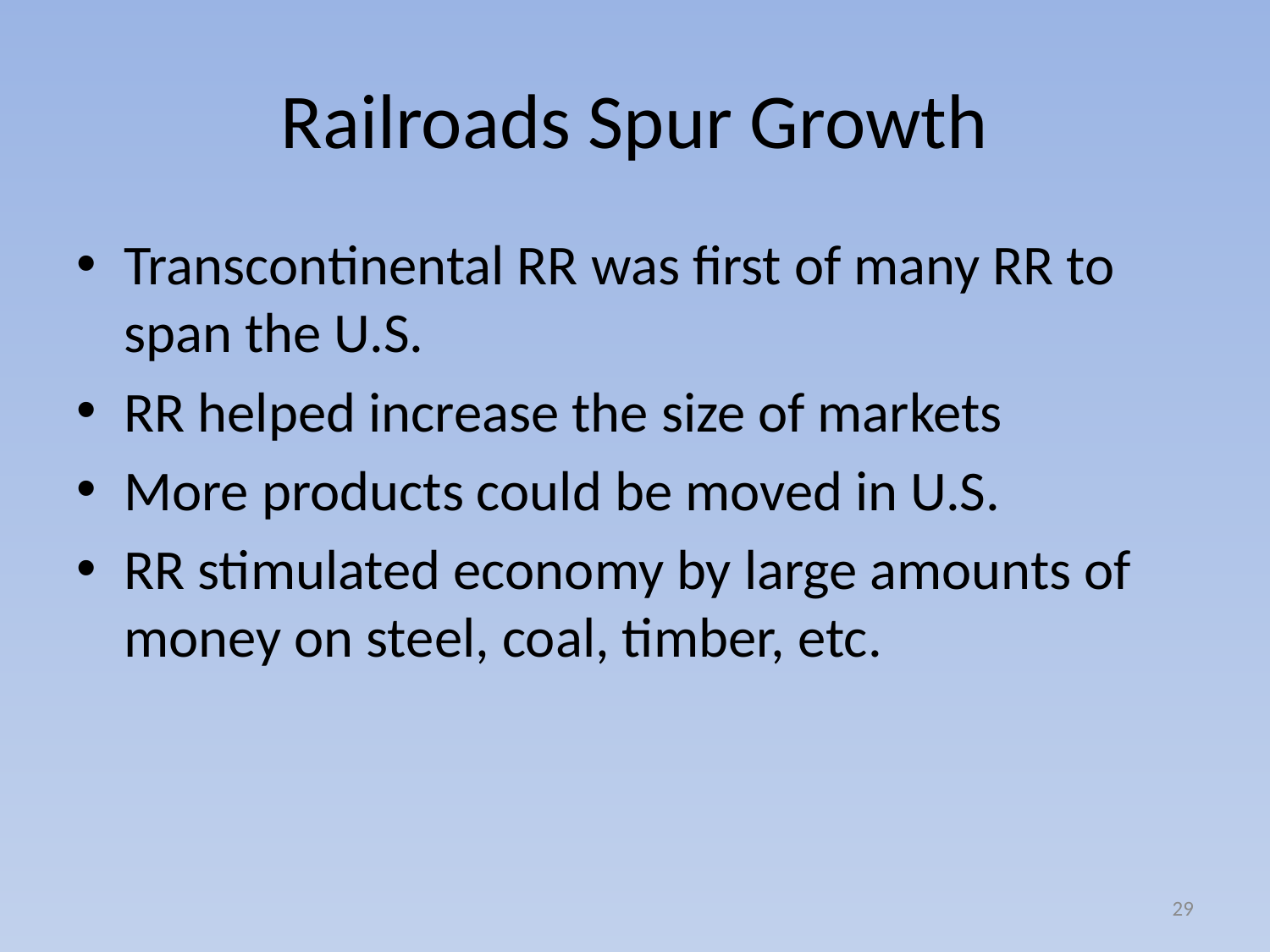

# Railroads Spur Growth
Transcontinental RR was first of many RR to span the U.S.
RR helped increase the size of markets
More products could be moved in U.S.
RR stimulated economy by large amounts of money on steel, coal, timber, etc.
29